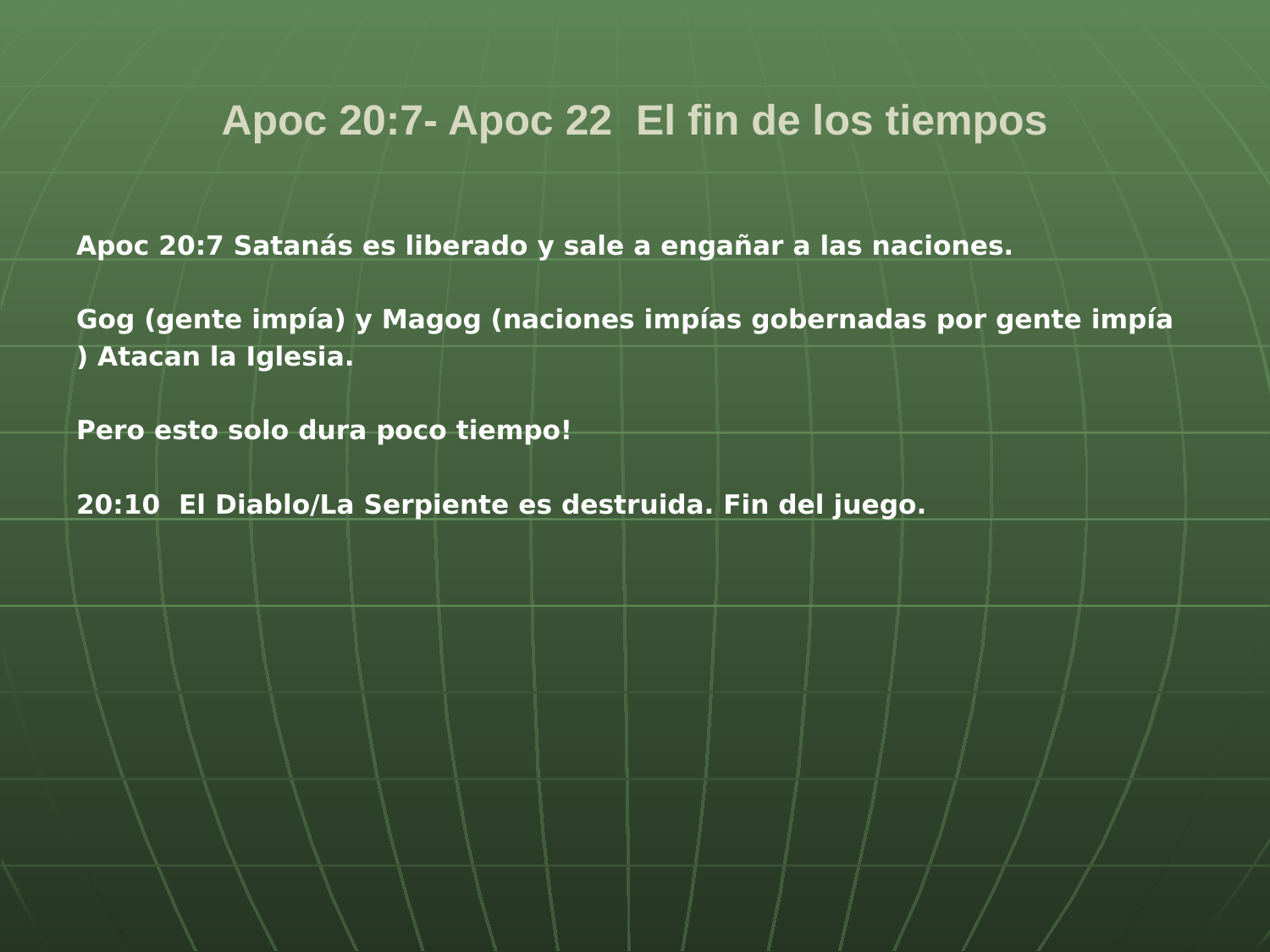

# Apoc 20:7- Apoc 22  El fin de los tiempos
Apoc 20:7 Satanás es liberado y sale a engañar a las naciones.

Gog (gente impía) y Magog (naciones impías gobernadas por gente impía
) Atacan la Iglesia.

Pero esto solo dura poco tiempo!

20:10  El Diablo/La Serpiente es destruida. Fin del juego.